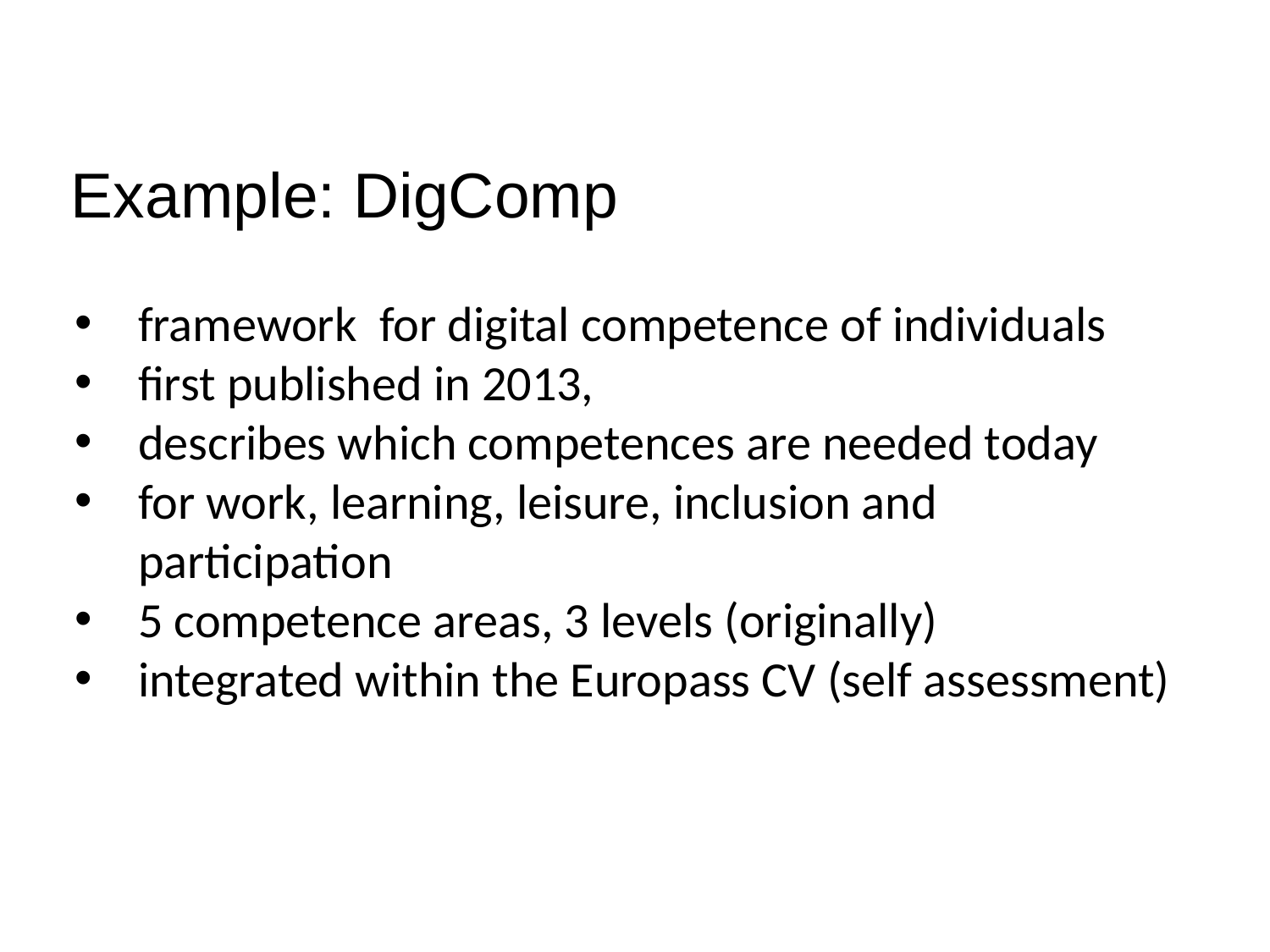

Example: DigComp
framework  for digital competence of individuals
first published in 2013,
describes which competences are needed today
for work, learning, leisure, inclusion and participation
5 competence areas, 3 levels (originally)
integrated within the Europass CV (self assessment)